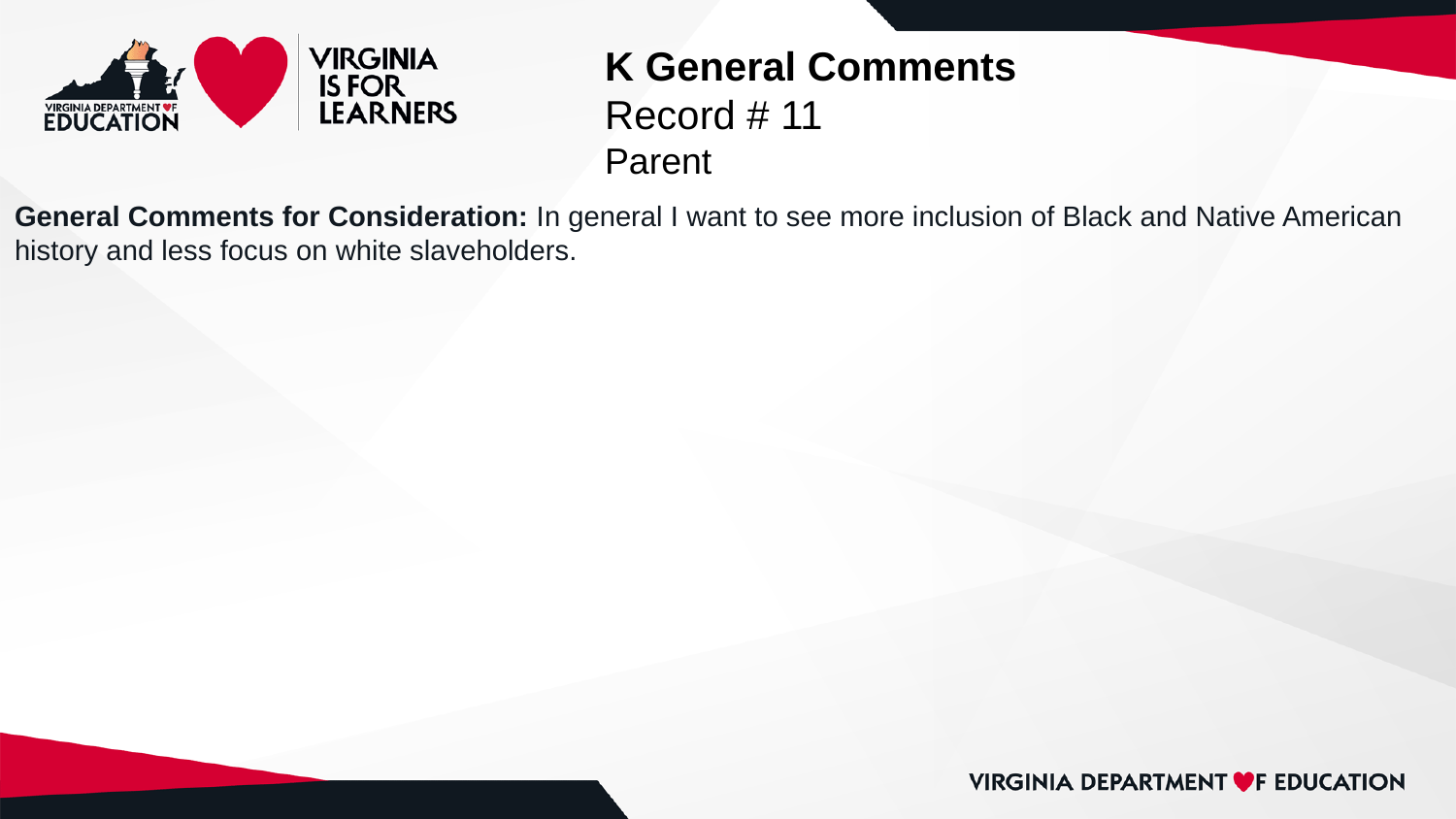

# K General Comments
Record # 11
Parent

General Comments for Consideration: In general I want to see more inclusion of Black and Native American history and less focus on white slaveholders.